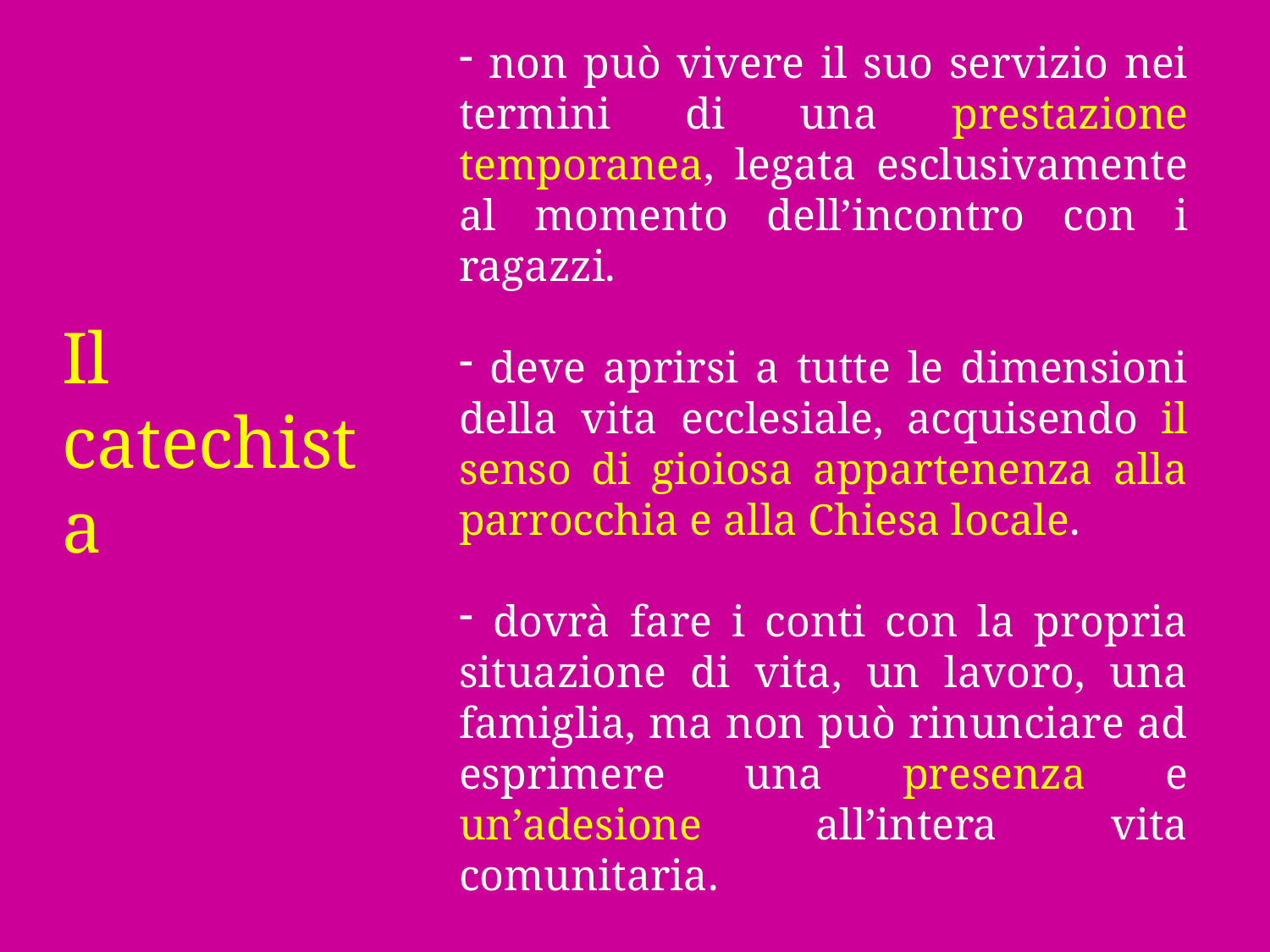

non può vivere il suo servizio nei termini di una prestazione temporanea, legata esclusivamente al momento dell’incontro con i ragazzi.

 deve aprirsi a tutte le dimensioni della vita ecclesiale, acquisendo il senso di gioiosa appartenenza alla parrocchia e alla Chiesa locale.

 dovrà fare i conti con la propria situazione di vita, un lavoro, una famiglia, ma non può rinunciare ad esprimere una presenza e un’adesione all’intera vita comunitaria.
Il catechista